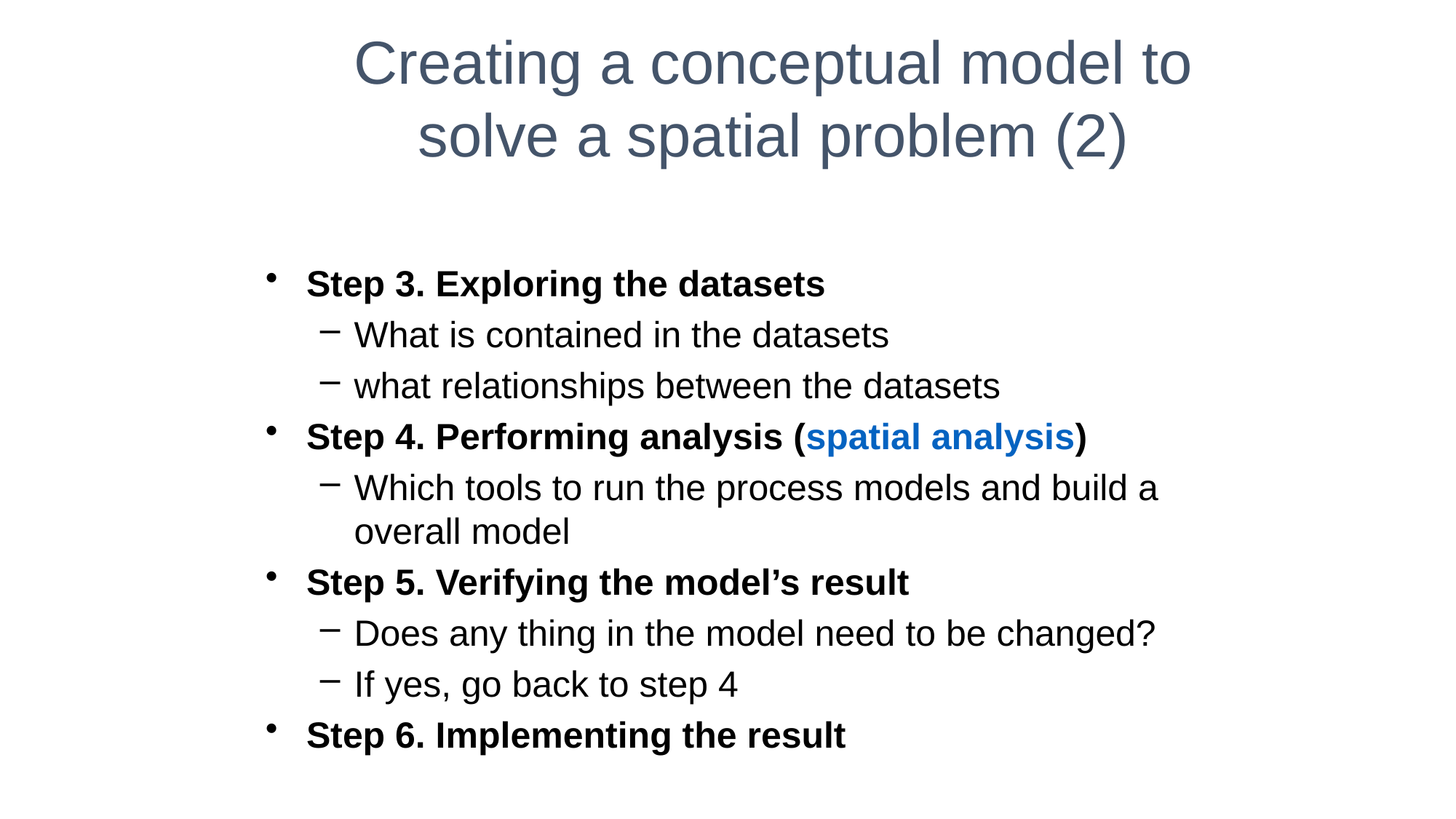

Creating a conceptual model to solve a spatial problem (2)
Step 3. Exploring the datasets
What is contained in the datasets
what relationships between the datasets
Step 4. Performing analysis (spatial analysis)
Which tools to run the process models and build a overall model
Step 5. Verifying the model’s result
Does any thing in the model need to be changed?
If yes, go back to step 4
Step 6. Implementing the result